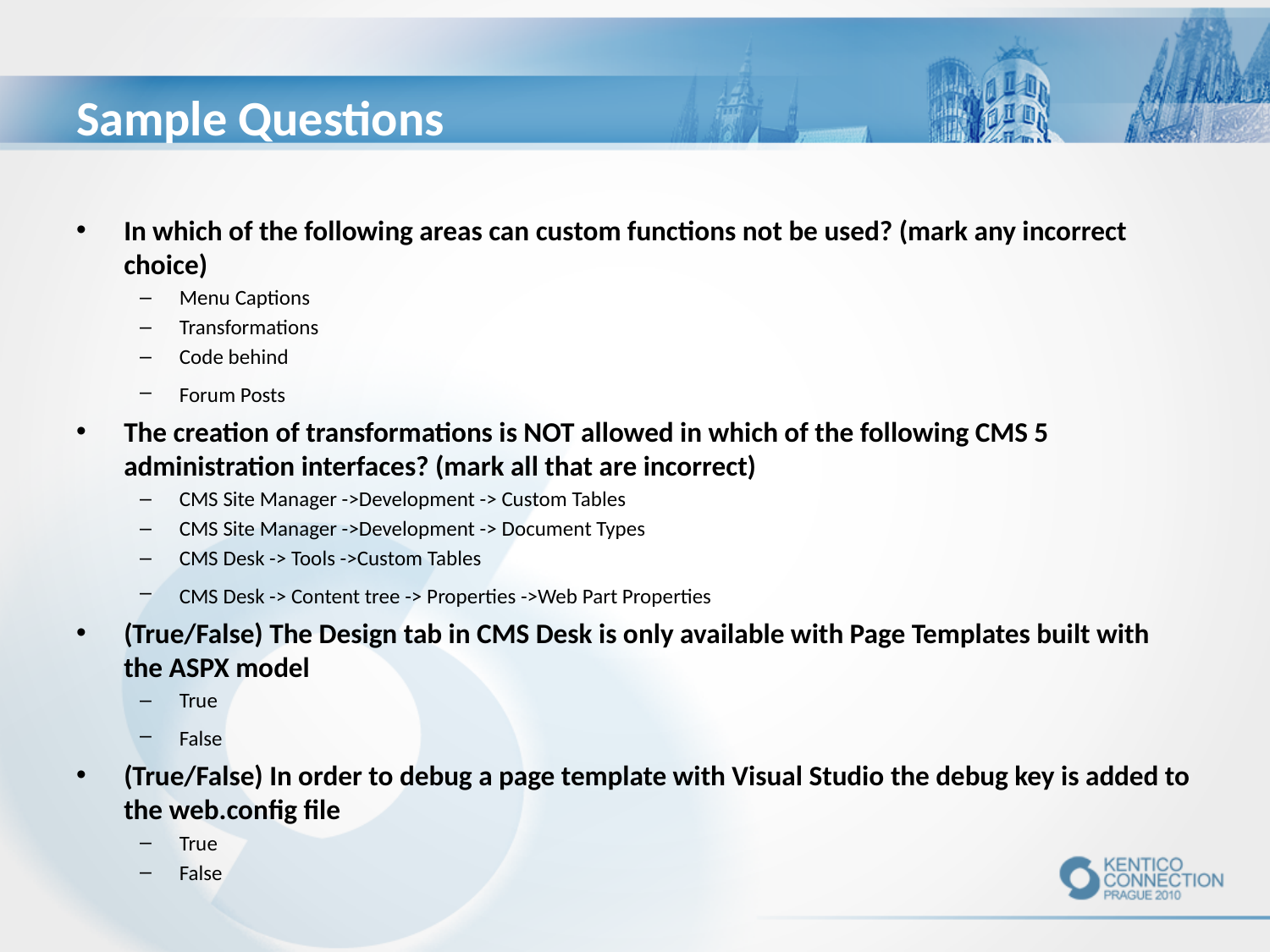

# Sample Questions
In which of the following areas can custom functions not be used? (mark any incorrect choice)
Menu Captions
Transformations
Code behind
Forum Posts
The creation of transformations is NOT allowed in which of the following CMS 5 administration interfaces? (mark all that are incorrect)
CMS Site Manager ->Development -> Custom Tables
CMS Site Manager ->Development -> Document Types
CMS Desk -> Tools ->Custom Tables
CMS Desk -> Content tree -> Properties ->Web Part Properties
(True/False) The Design tab in CMS Desk is only available with Page Templates built with the ASPX model
True
False
(True/False) In order to debug a page template with Visual Studio the debug key is added to the web.config file
True
False